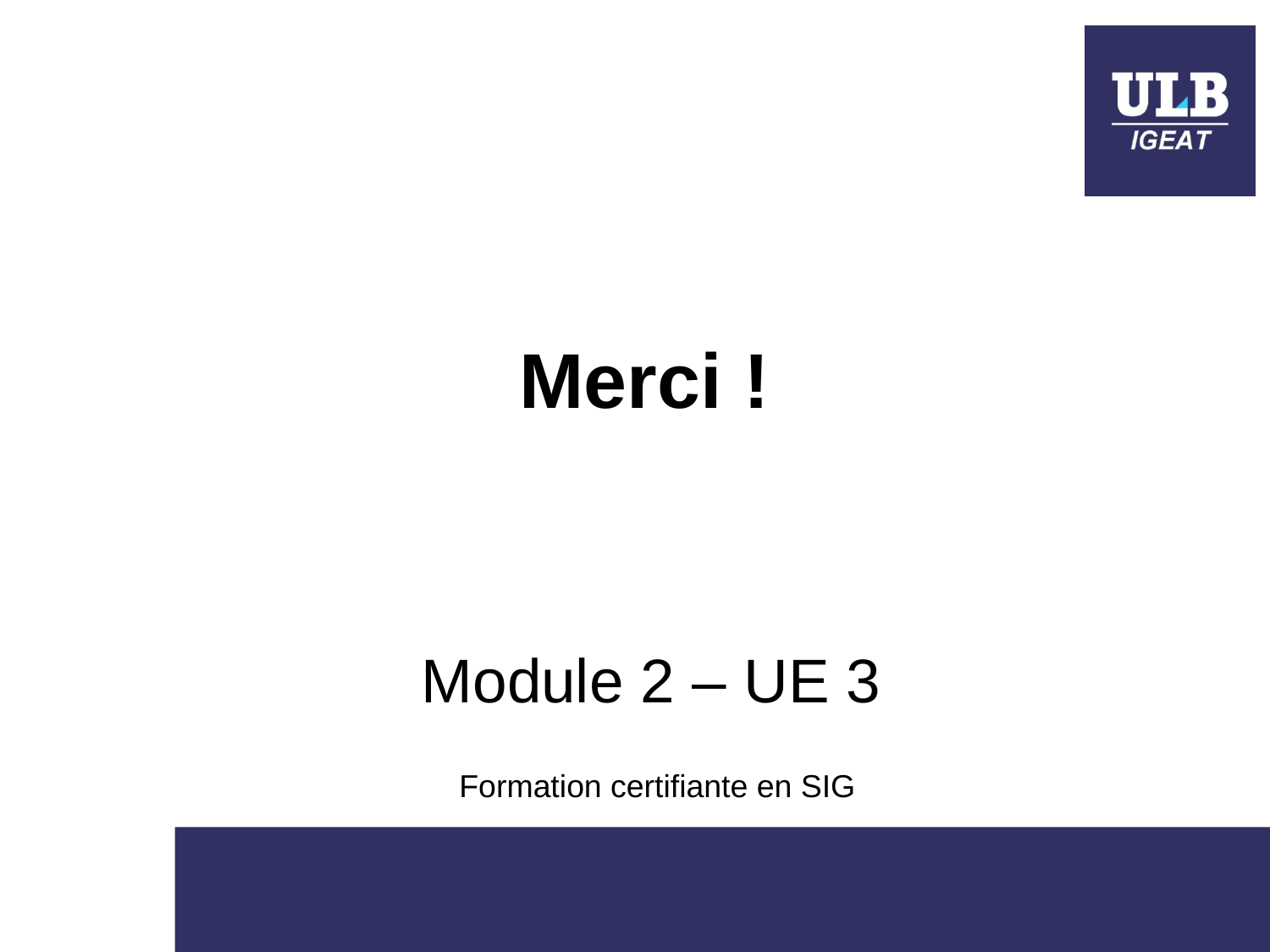

Merci !

Module 2 – UE 3

Formation certifiante en SIG
12